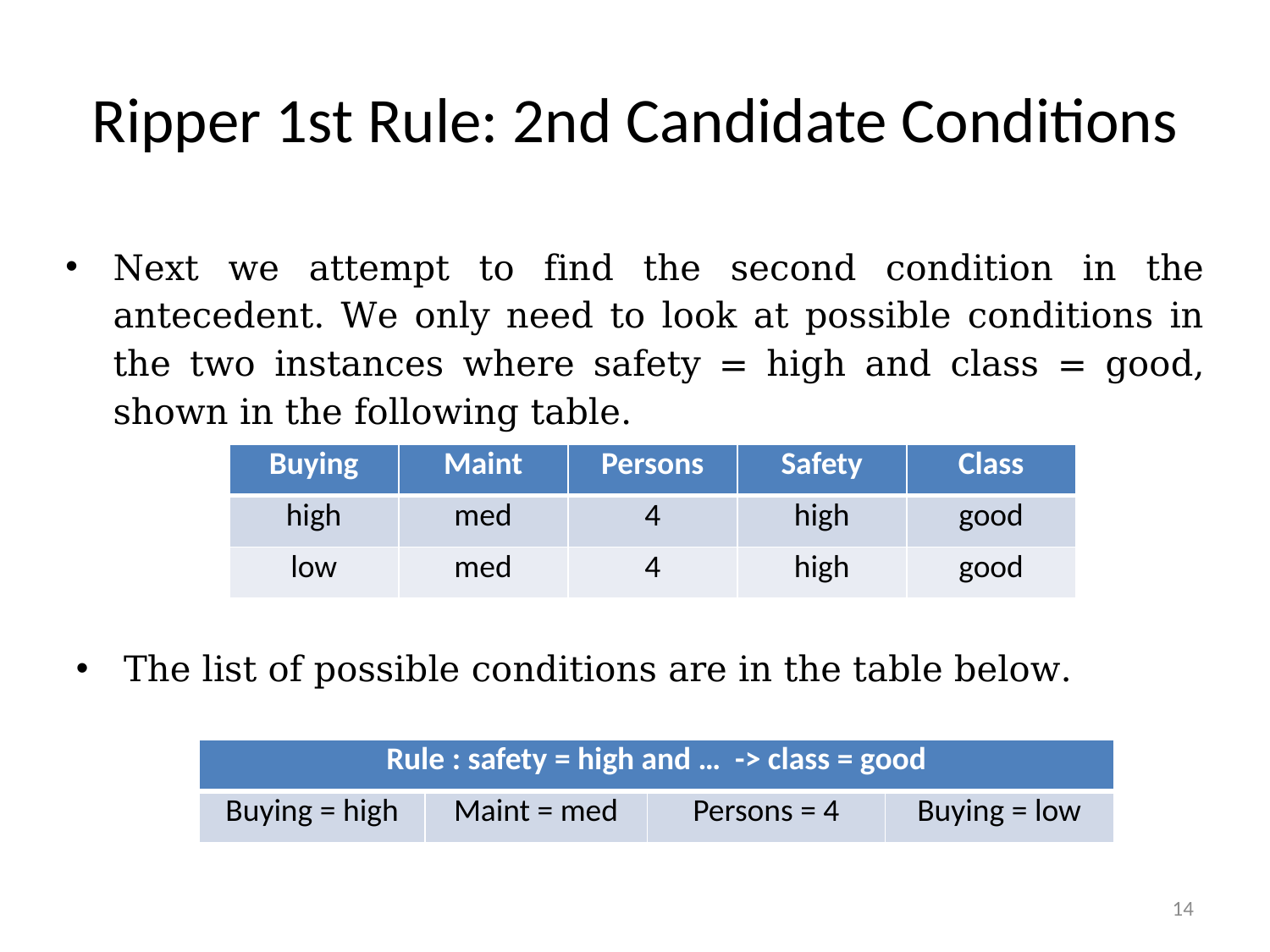

# Ripper 1st Rule: 2nd Candidate Conditions
Next we attempt to find the second condition in the antecedent. We only need to look at possible conditions in the two instances where safety = high and class = good, shown in the following table.
| Buying | Maint | Persons | Safety | Class |
| --- | --- | --- | --- | --- |
| high | med | 4 | high | good |
| low | med | 4 | high | good |
The list of possible conditions are in the table below.
| Rule : safety = high and … -> class = good |  |  |  |
| --- | --- | --- | --- |
| Buying = high | Maint = med | Persons = 4 | Buying = low |
14